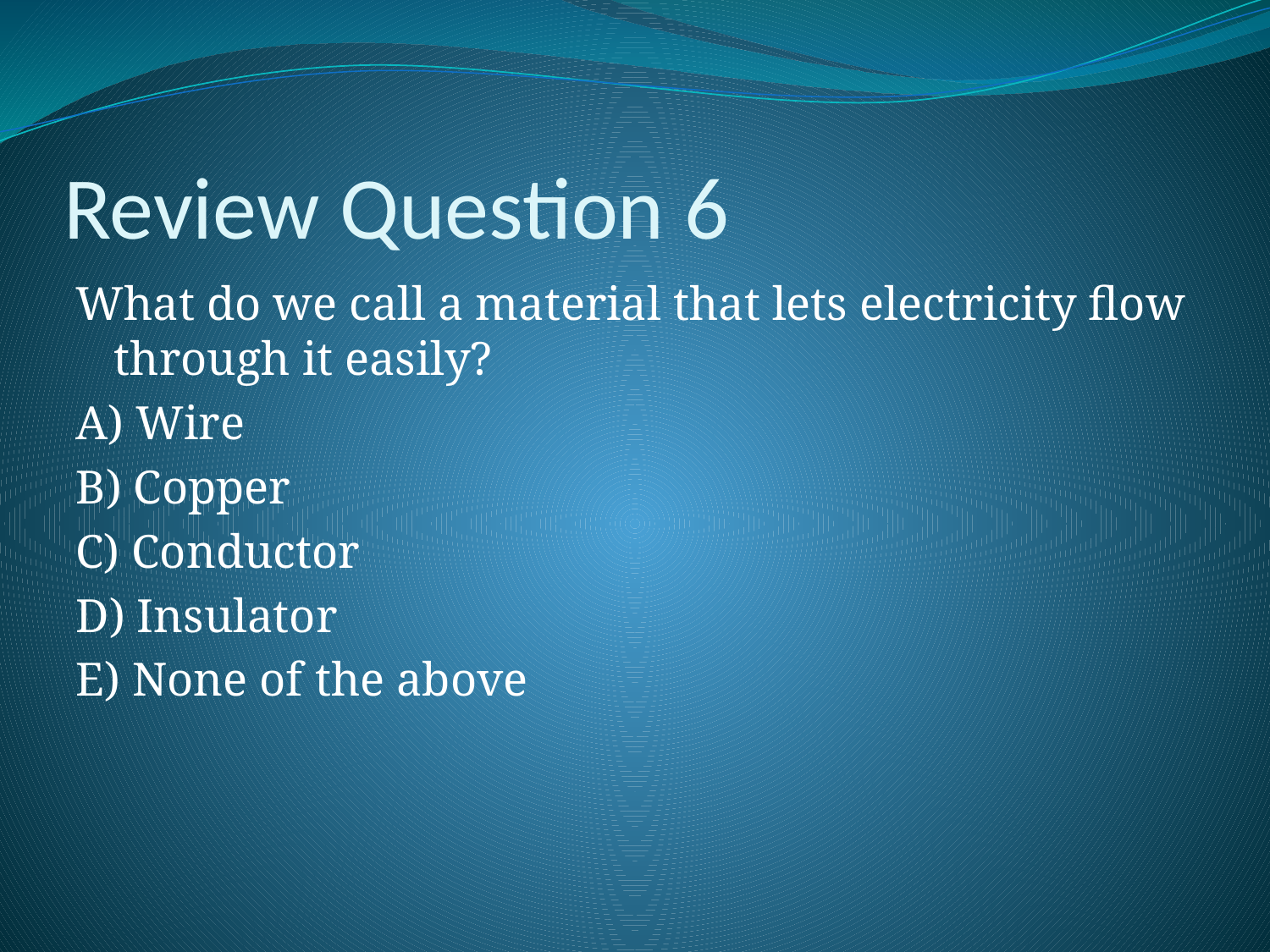

# Review Question 6
What do we call a material that lets electricity flow through it easily?
A) Wire
B) Copper
C) Conductor
D) Insulator
E) None of the above